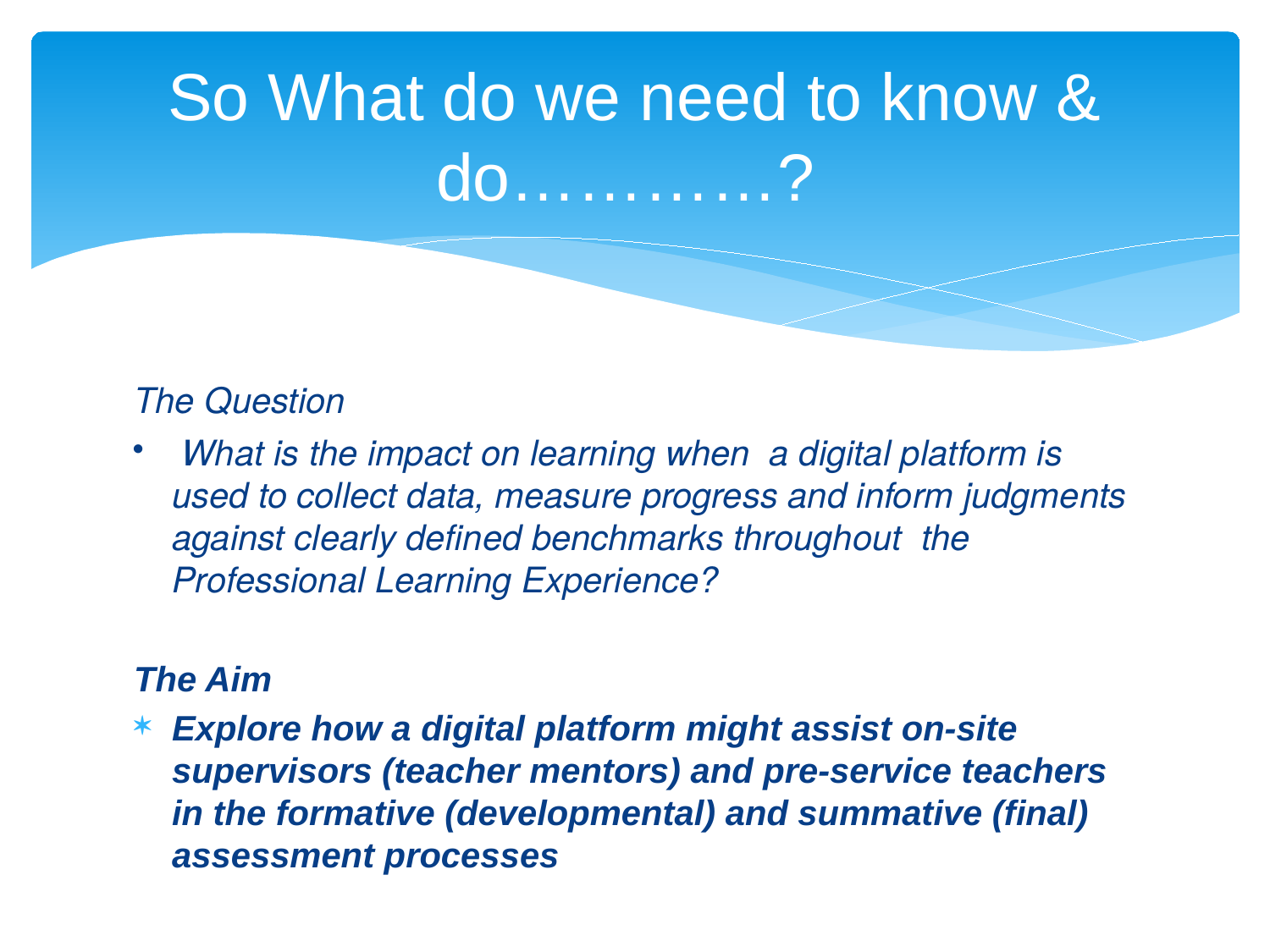

# So What do we need to know & do…………?
The Question
 What is the impact on learning when  a digital platform is used to collect data, measure progress and inform judgments against clearly defined benchmarks throughout  the Professional Learning Experience?

The Aim
Explore how a digital platform might assist on-site supervisors (teacher mentors) and pre-service teachers in the formative (developmental) and summative (final)  assessment processes